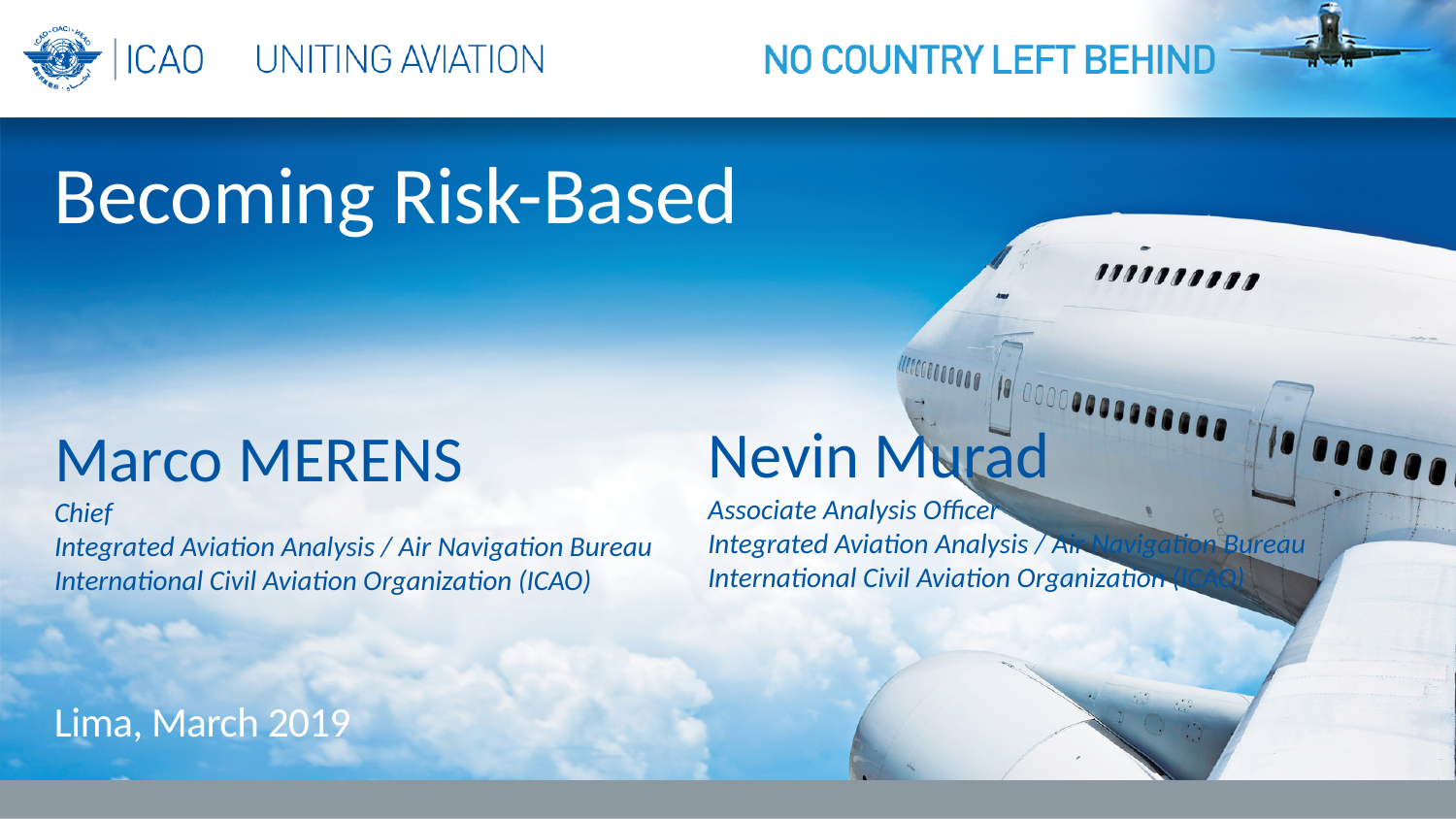

Becoming Risk-Based
Nevin Murad
Associate Analysis Officer
Integrated Aviation Analysis / Air Navigation Bureau
International Civil Aviation Organization (ICAO)
Marco MERENS
Chief
Integrated Aviation Analysis / Air Navigation Bureau
International Civil Aviation Organization (ICAO)

Lima, March 2019